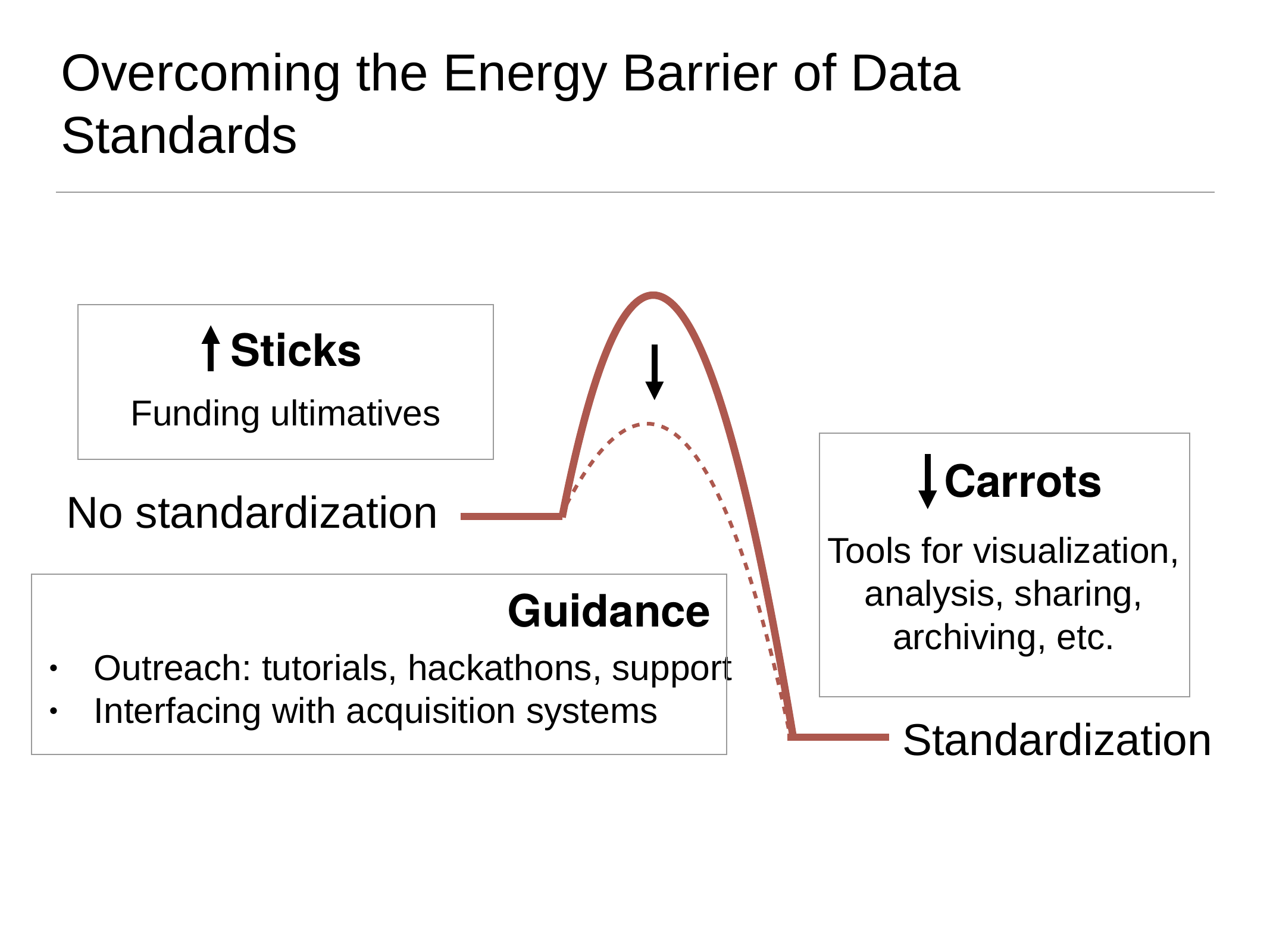

# Overcoming the Energy Barrier of Data Standards

Sticks

Funding ultimatives

Guidance
Outreach: tutorials, hackathons, support
Interfacing with acquisition systems

Carrots
Tools for visualization, analysis, sharing, archiving, etc.

No standardization

Standardization